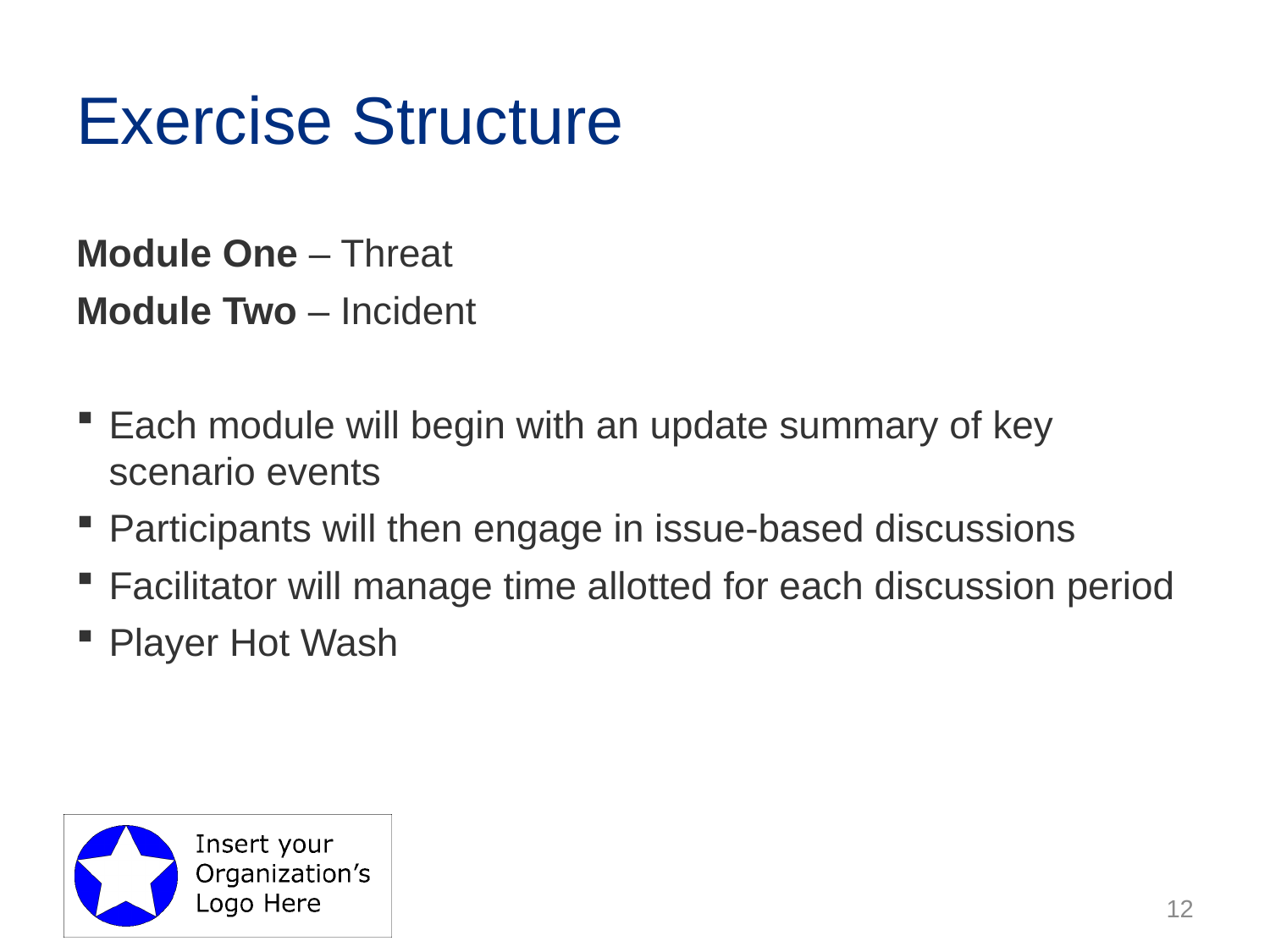

# Exercise Structure
Module One – Threat
Module Two – Incident

Each module will begin with an update summary of key scenario events
Participants will then engage in issue-based discussions
Facilitator will manage time allotted for each discussion period
Player Hot Wash

12